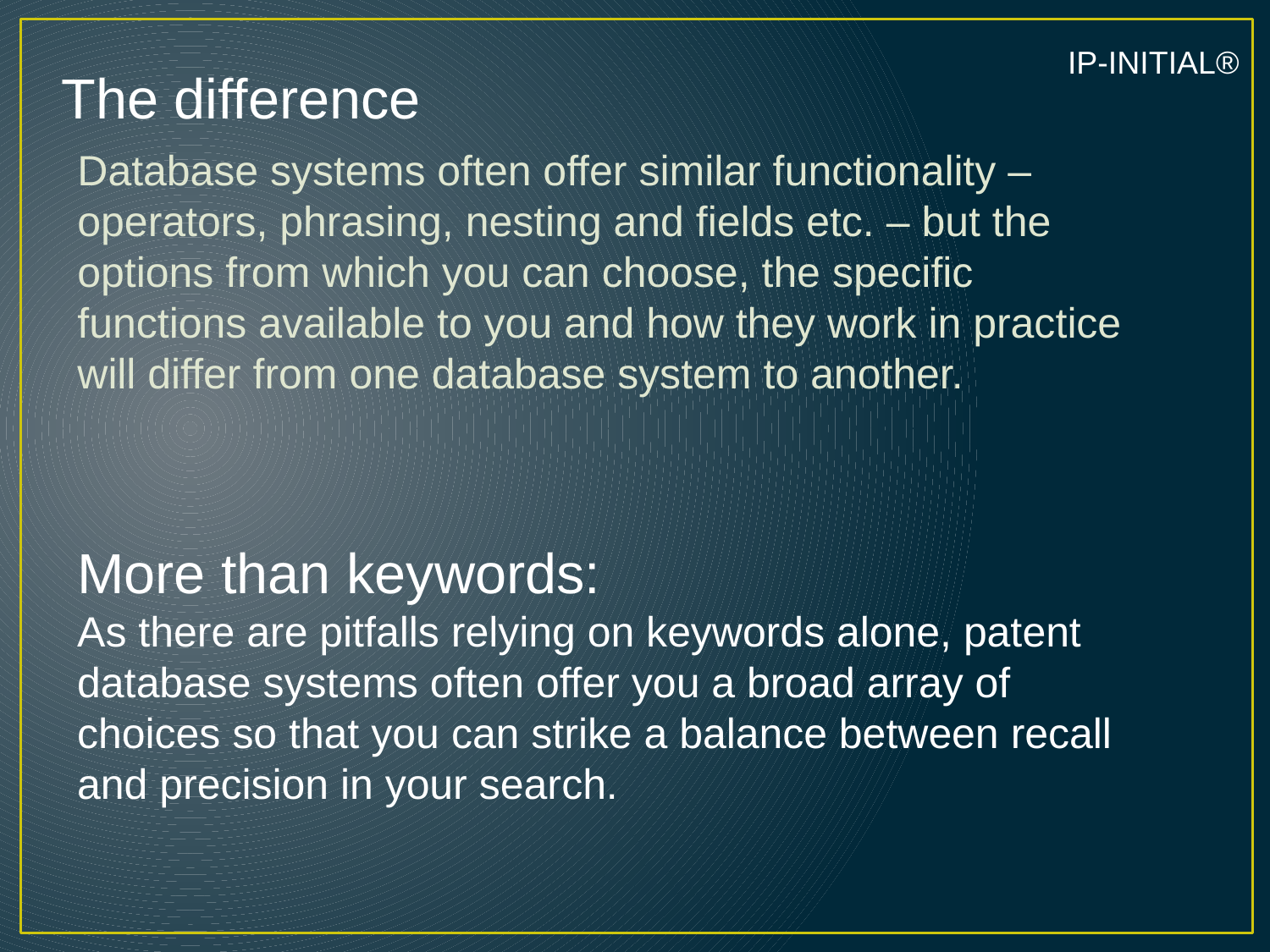

IP-INITIAL®
The difference
Database systems often offer similar functionality – operators, phrasing, nesting and fields etc. – but the options from which you can choose, the specific functions available to you and how they work in practice will differ from one database system to another.
More than keywords:
As there are pitfalls relying on keywords alone, patent database systems often offer you a broad array of choices so that you can strike a balance between recall and precision in your search.